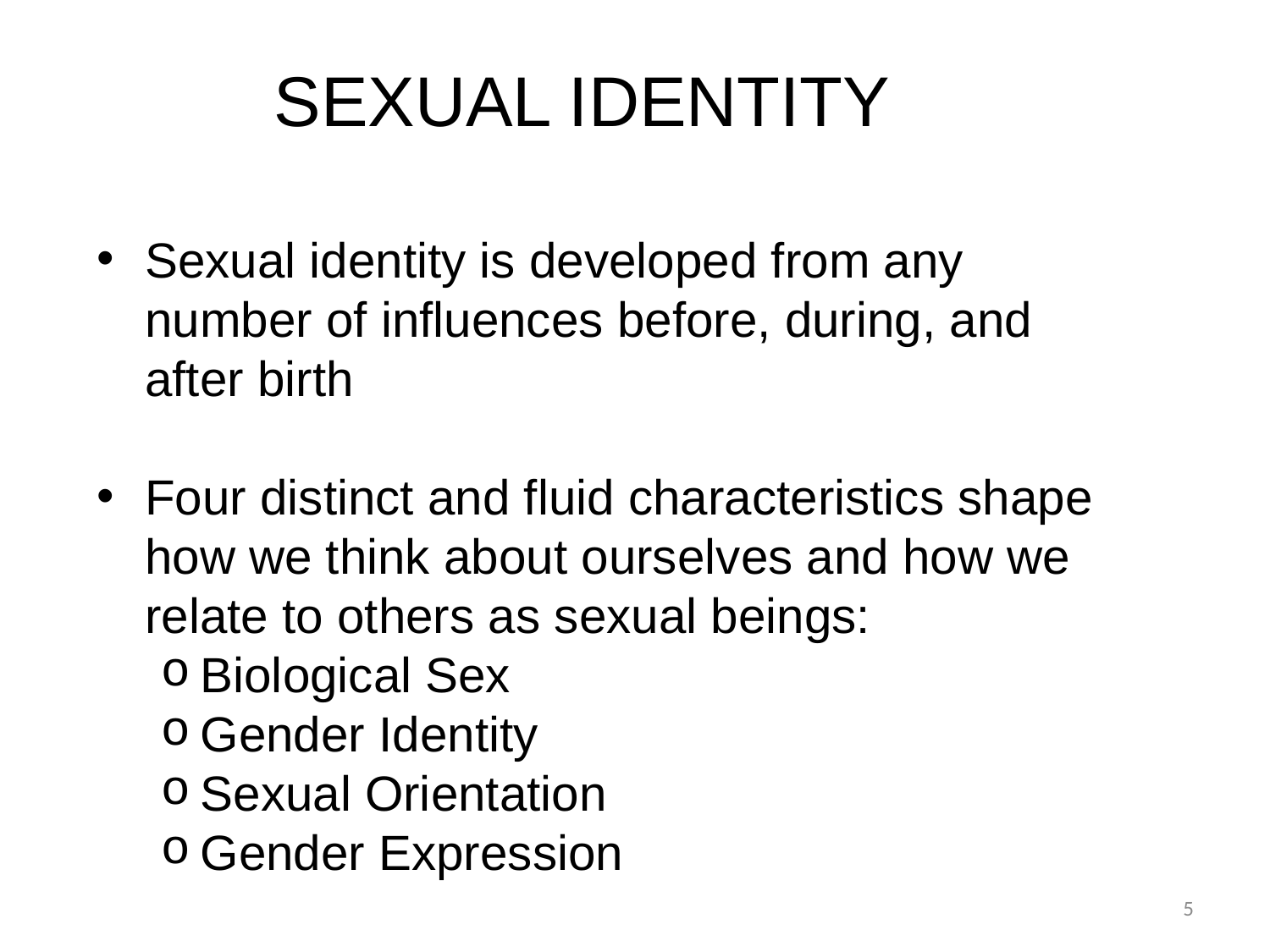

# SEXUAL IDENTITY
Sexual identity is developed from any number of influences before, during, and after birth

Four distinct and fluid characteristics shape how we think about ourselves and how we relate to others as sexual beings:
Biological Sex
Gender Identity
Sexual Orientation
Gender Expression

5